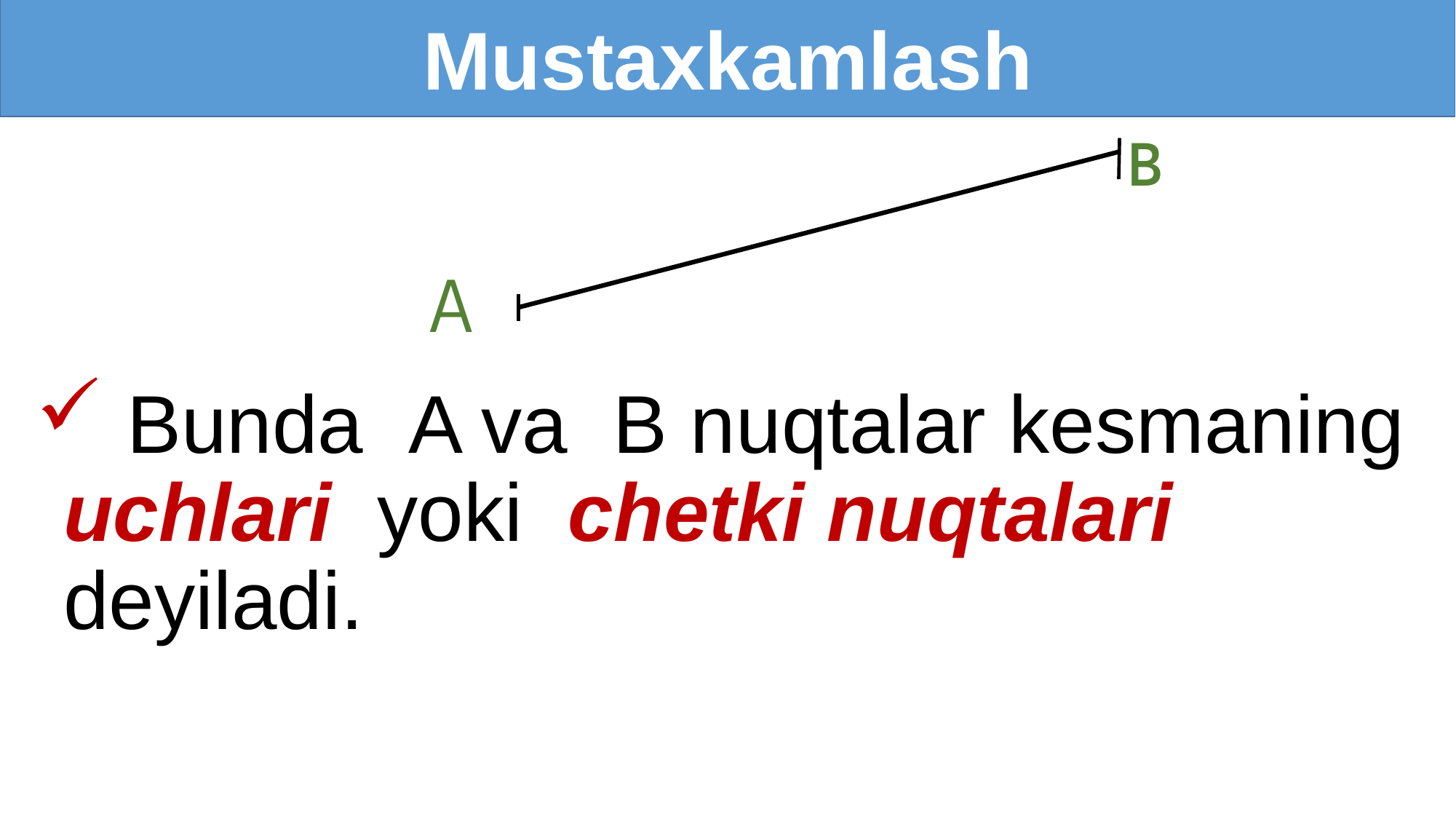

Mustaxkamlash
B
A
 Bunda  A va  B nuqtalar kesmaning uchlari  yoki  chetki nuqtalari deyiladi.